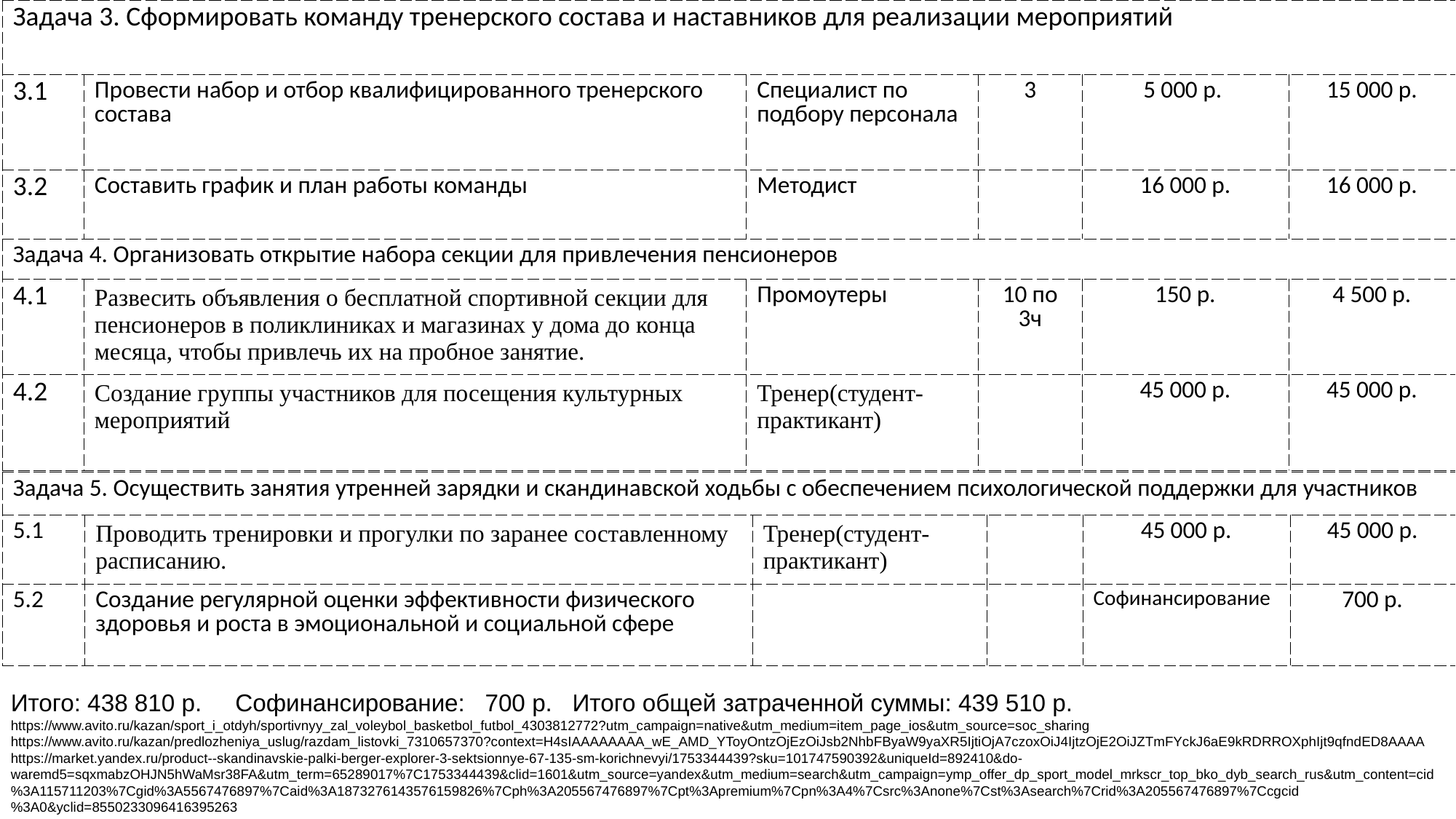

| Задача 3. Сформировать команду тренерского состава и наставников для реализации мероприятий |  |  |  |  |  |
| --- | --- | --- | --- | --- | --- |
| 3.1 | Провести набор и отбор квалифицированного тренерского состава | Специалист по подбору персонала | 3 | 5 000 р. | 15 000 р. |
| 3.2 | Составить график и план работы команды | Методист |  | 16 000 р. | 16 000 р. |
| Задача 4. Организовать открытие набора секции для привлечения пенсионеров |  |  |  |  |  |
| 4.1 | Развесить объявления о бесплатной спортивной секции для пенсионеров в поликлиниках и магазинах у дома до конца месяца, чтобы привлечь их на пробное занятие. | Промоутеры | 10 по 3ч | 150 р. | 4 500 р. |
| 4.2 | Создание группы участников для посещения культурных мероприятий | Тренер(студент- практикант) |  | 45 000 р. | 45 000 р. |
| Задача 5. Осуществить занятия утренней зарядки и скандинавской ходьбы с обеспечением психологической поддержки для участников |  |  |  |  |  |
| --- | --- | --- | --- | --- | --- |
| 5.1 | Проводить тренировки и прогулки по заранее составленному расписанию. | Тренер(студент-практикант) |  | 45 000 р. | 45 000 р. |
| 5.2 | Создание регулярной оценки эффективности физического здоровья и роста в эмоциональной и социальной сфере |  |  | Софинансирование | 700 р. |
Итого: 438 810 р.     Софинансирование:   700 р.   Итого общей затраченной суммы: 439 510 р.
https://www.avito.ru/kazan/sport_i_otdyh/sportivnyy_zal_voleybol_basketbol_futbol_4303812772?utm_campaign=native&utm_medium=item_page_ios&utm_source=soc_sharing
https://www.avito.ru/kazan/predlozheniya_uslug/razdam_listovki_7310657370?context=H4sIAAAAAAAA_wE_AMD_YToyOntzOjEzOiJsb2NhbFByaW9yaXR5IjtiOjA7czoxOiJ4IjtzOjE2OiJZTmFYckJ6aE9kRDRROXphIjt9qfndED8AAAA
https://market.yandex.ru/product--skandinavskie-palki-berger-explorer-3-sektsionnye-67-135-sm-korichnevyi/1753344439?sku=101747590392&uniqueId=892410&do-waremd5=sqxmabzOHJN5hWaMsr38FA&utm_term=65289017%7C1753344439&clid=1601&utm_source=yandex&utm_medium=search&utm_campaign=ymp_offer_dp_sport_model_mrkscr_top_bko_dyb_search_rus&utm_content=cid%3A115711203%7Cgid%3A5567476897%7Caid%3A1873276143576159826%7Cph%3A205567476897%7Cpt%3Apremium%7Cpn%3A4%7Csrc%3Anone%7Cst%3Asearch%7Crid%3A205567476897%7Ccgcid%3A0&yclid=8550233096416395263